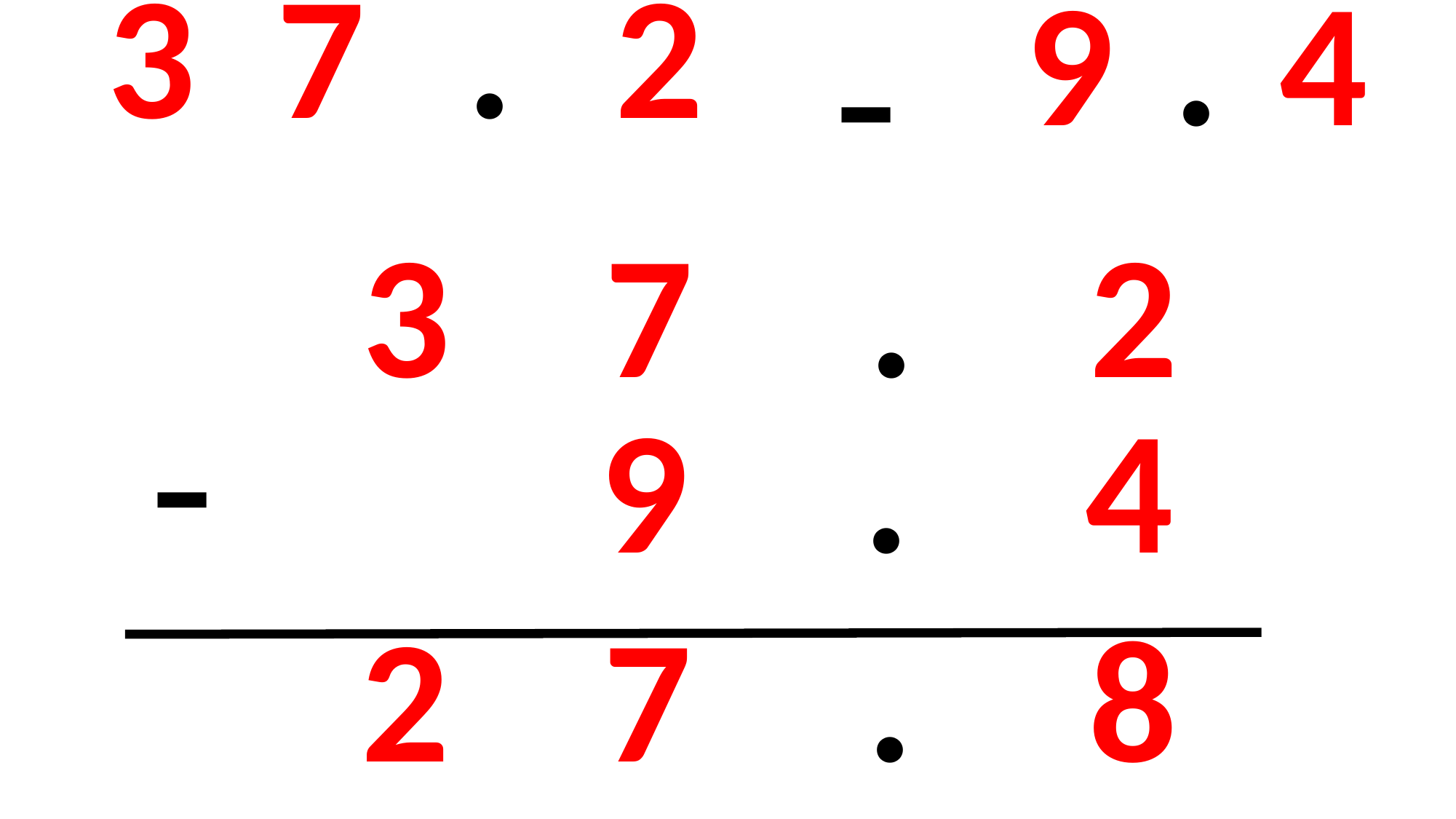

-
| 3 | 7 | . | 2 |
| --- | --- | --- | --- |
| 9 | . | 4 |
| --- | --- | --- |
| 3 | 7 | . | 2 |
| --- | --- | --- | --- |
-
|  | 9 | . | 4 |
| --- | --- | --- | --- |
| 2 | 7 | . | 8 |
| --- | --- | --- | --- |